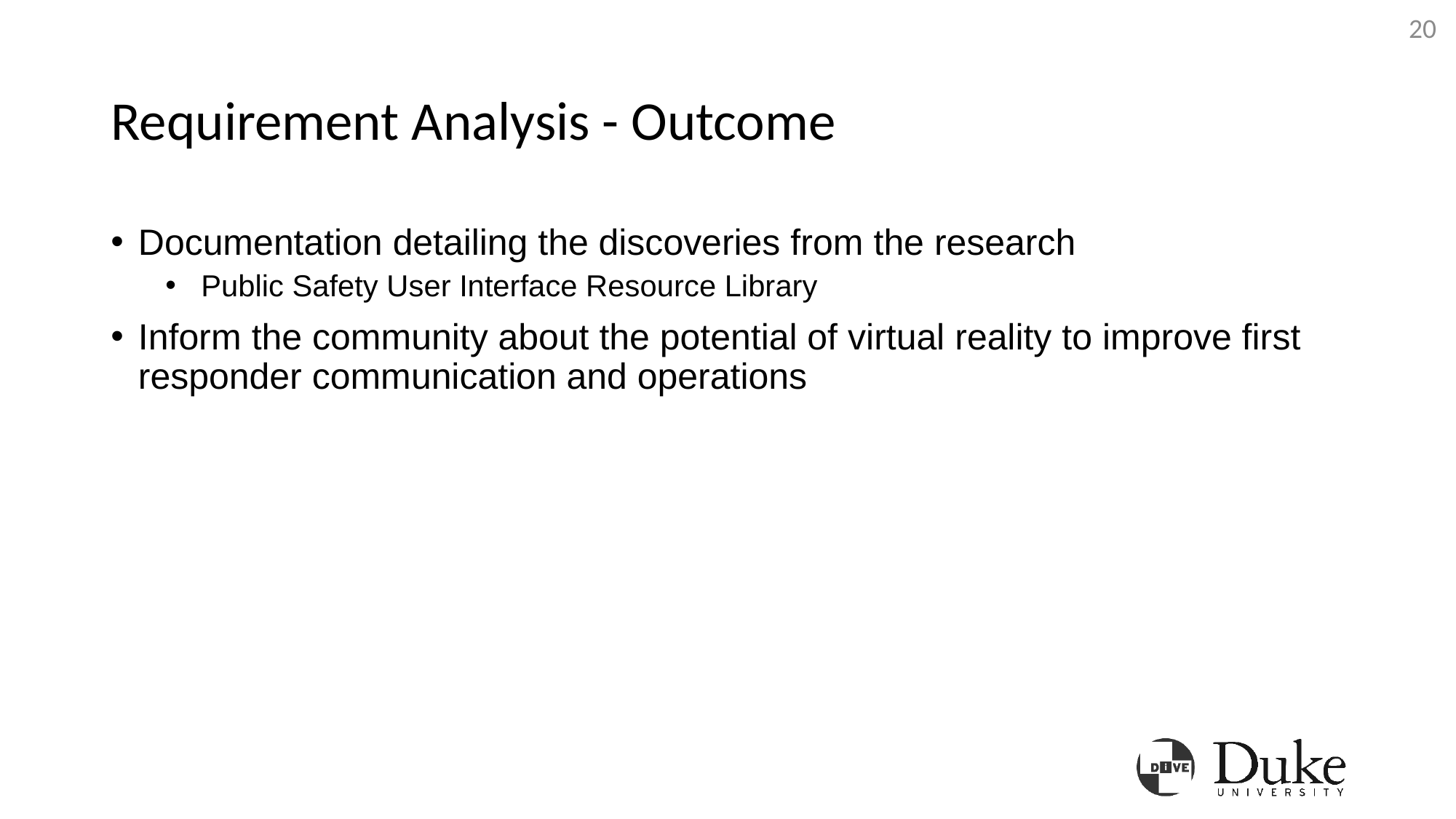

20
# Requirement Analysis - Outcome
Documentation detailing the discoveries from the research
 Public Safety User Interface Resource Library
Inform the community about the potential of virtual reality to improve first responder communication and operations